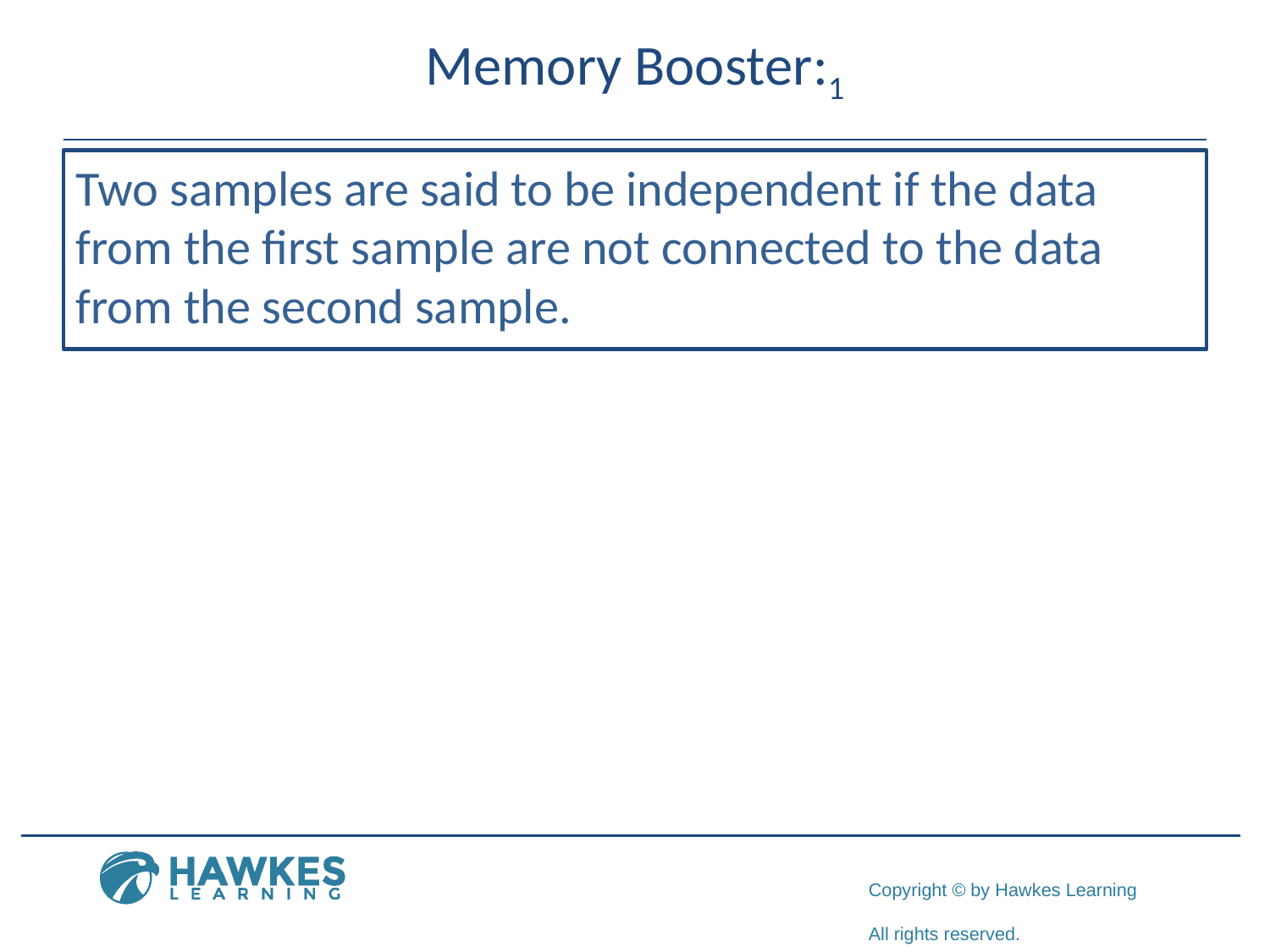

# Memory Booster:1
Two samples are said to be independent if the data from the first sample are not connected to the data from the second sample.